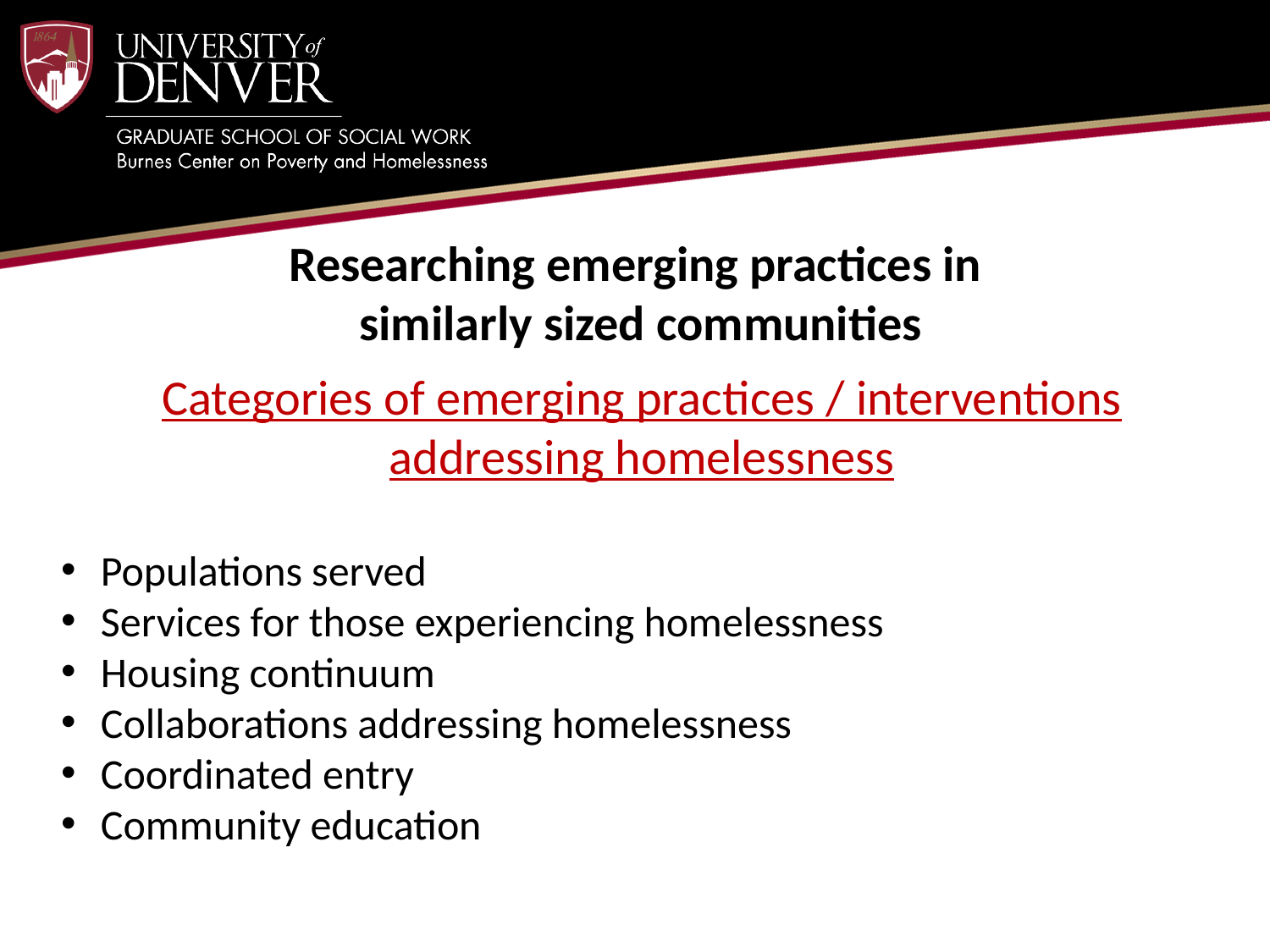

Researching emerging practices in
similarly sized communities
Categories of emerging practices / interventions addressing homelessness

Populations served
Services for those experiencing homelessness
Housing continuum
Collaborations addressing homelessness
Coordinated entry
Community education